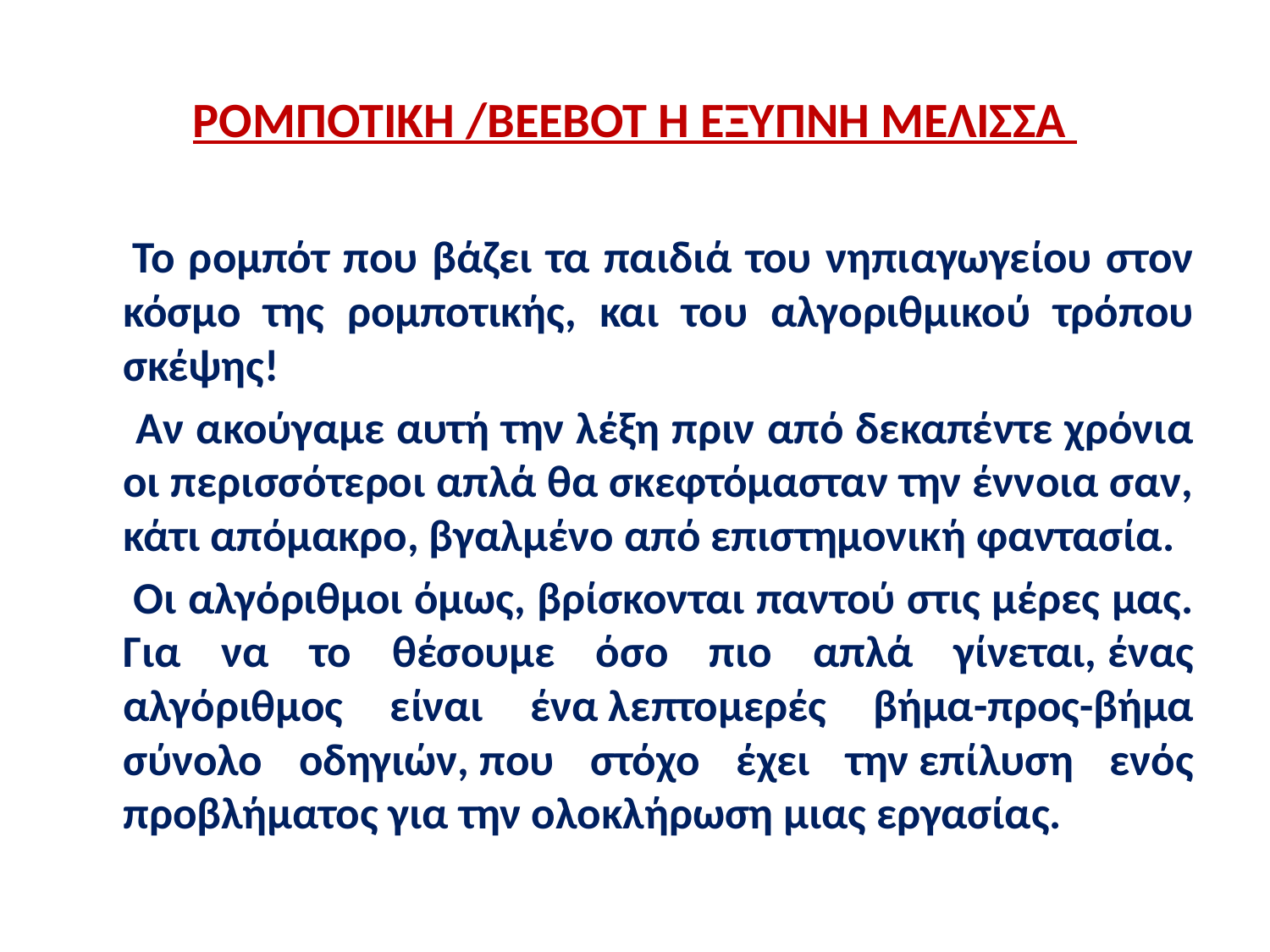

# ΡΟΜΠΟΤΙΚΗ /BEEBOT Η ΕΞΥΠΝΗ ΜΕΛΙΣΣΑ
    Το ρομπότ που βάζει τα παιδιά του νηπιαγωγείου στον κόσμο της ρομποτικής, και του αλγοριθμικού τρόπου σκέψης!
     Αν ακούγαμε αυτή την λέξη πριν από δεκαπέντε χρόνια οι περισσότεροι απλά θα σκεφτόμασταν την έννοια σαν, κάτι απόμακρο, βγαλμένο από επιστημονική φαντασία.
     Οι αλγόριθμοι όμως, βρίσκονται παντού στις μέρες μας. Για να το θέσουμε όσο πιο απλά γίνεται, ένας αλγόριθμος είναι ένα λεπτομερές βήμα-προς-βήμα σύνολο οδηγιών, που στόχο έχει την επίλυση ενός προβλήματος για την ολοκλήρωση μιας εργασίας.